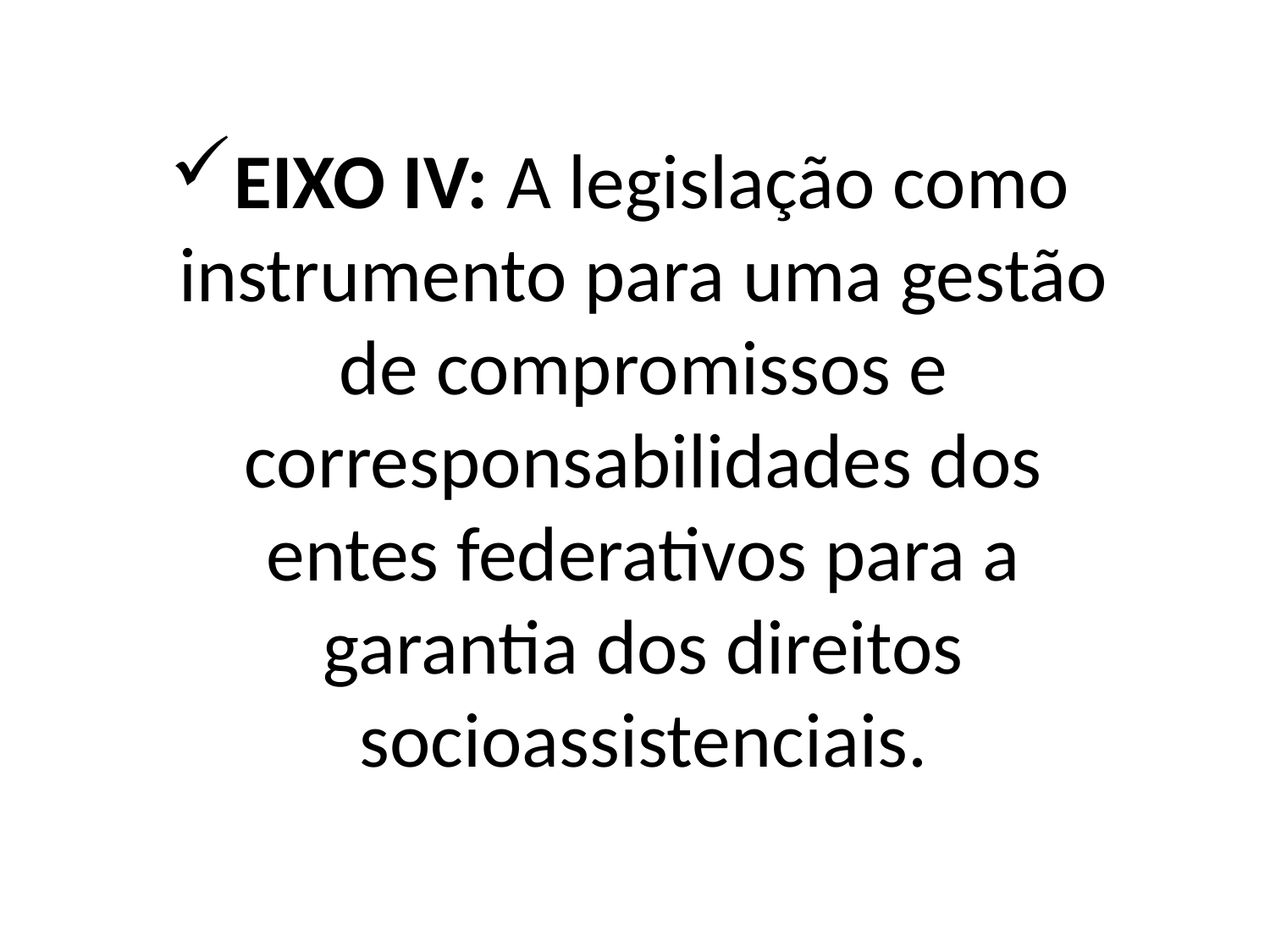

EIXO IV: A legislação como instrumento para uma gestão de compromissos e corresponsabilidades dos entes federativos para a garantia dos direitos socioassistenciais.